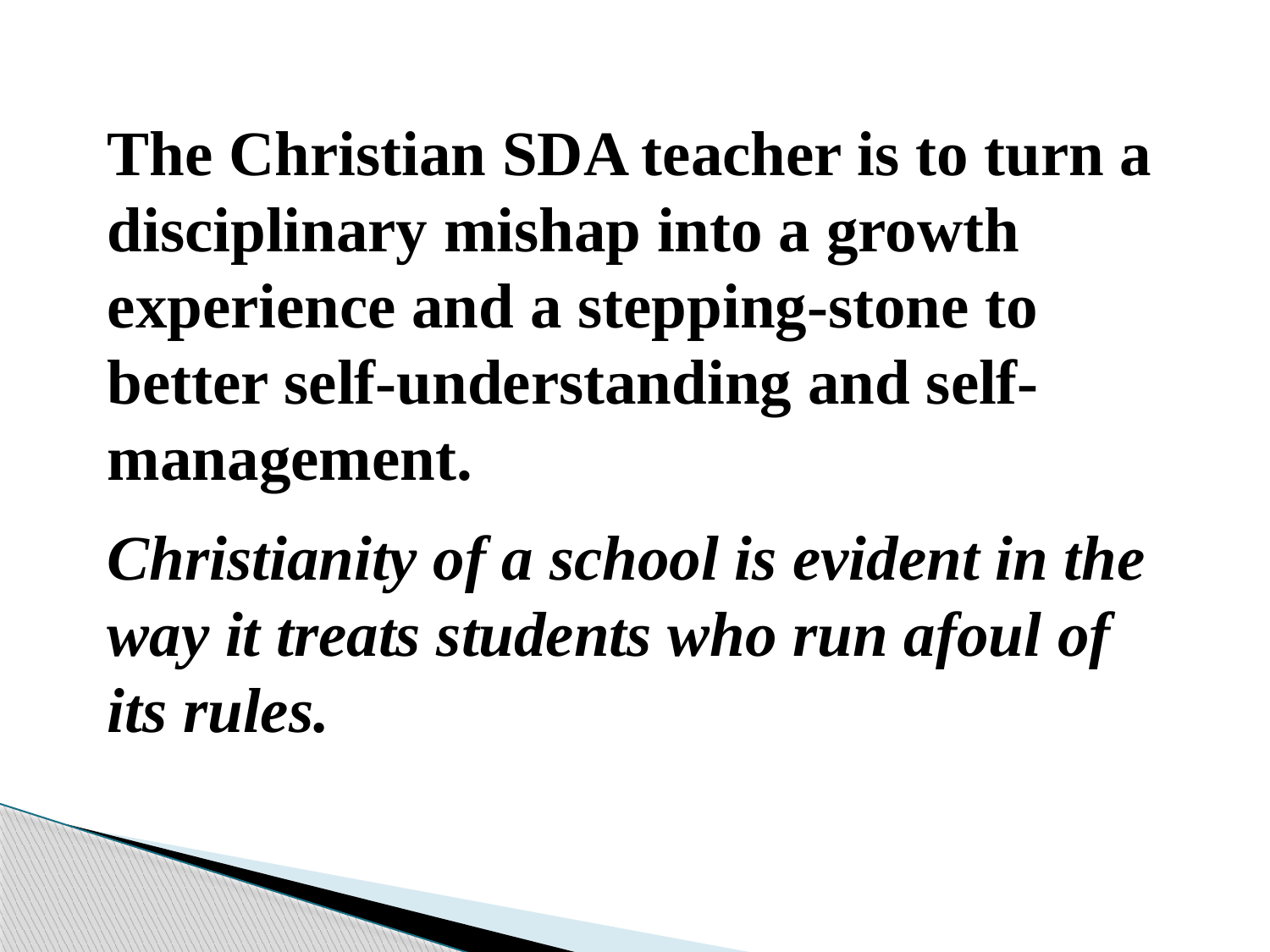

The Christian SDA teacher is to turn a disciplinary mishap into a growth experience and a stepping-stone to better self-understanding and self-management.

Christianity of a school is evident in the way it treats students who run afoul of its rules.